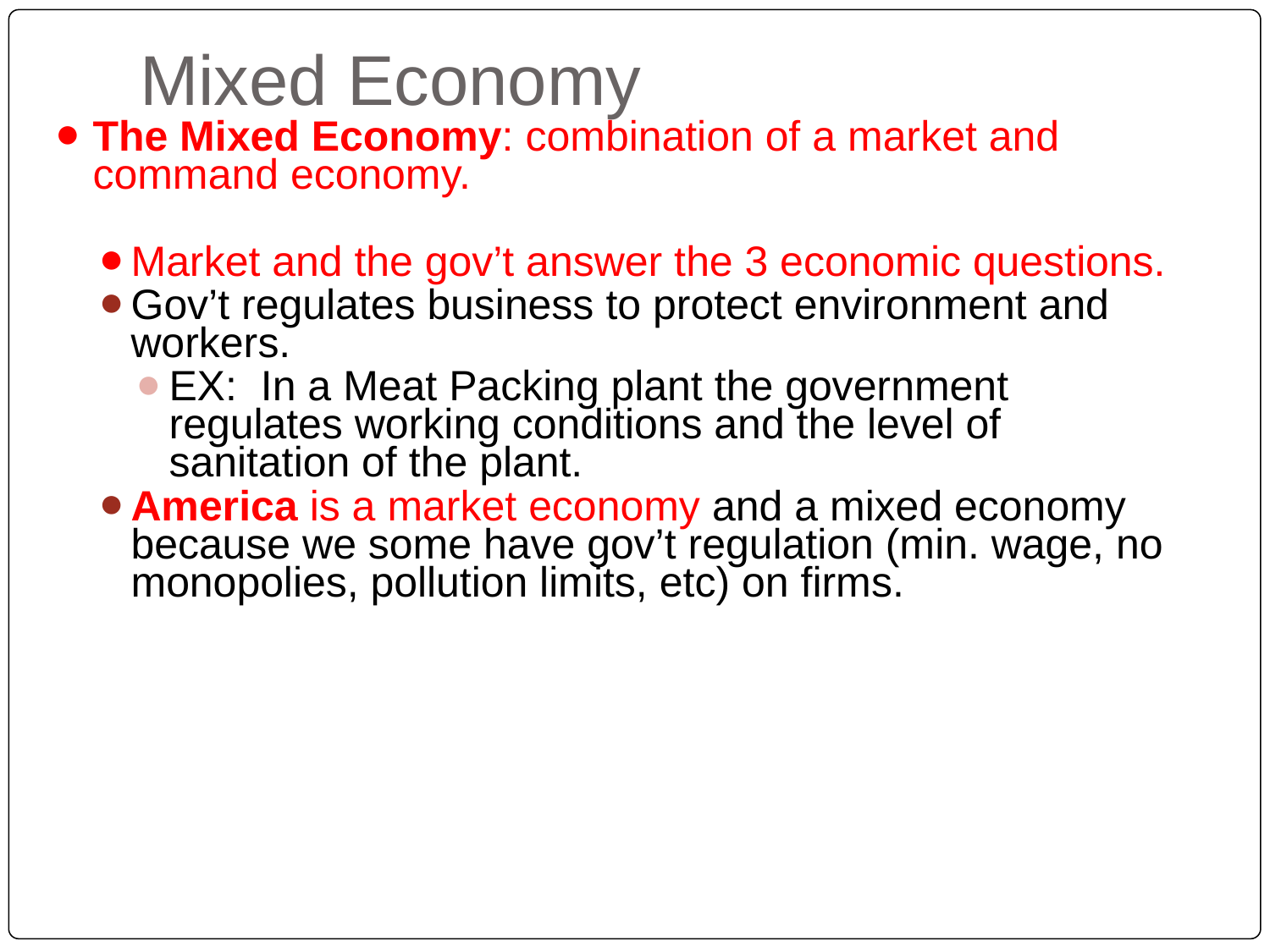

# Mixed Economy
The Mixed Economy: combination of a market and command economy.

Market and the gov’t answer the 3 economic questions.
Gov’t regulates business to protect environment and workers.
EX:  In a Meat Packing plant the government regulates working conditions and the level of sanitation of the plant.
America is a market economy and a mixed economy because we some have gov’t regulation (min. wage, no monopolies, pollution limits, etc) on firms.